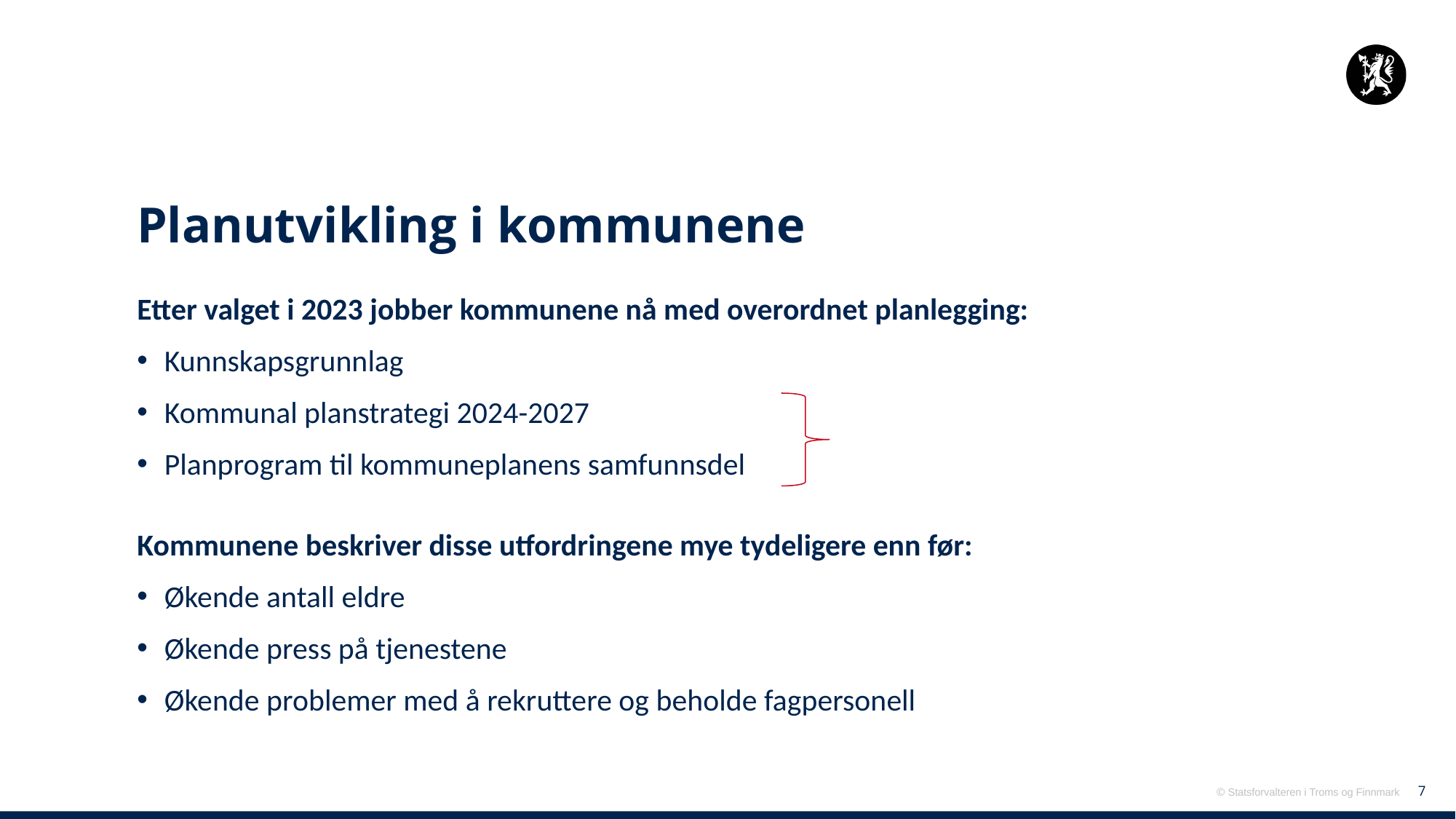

# Planutvikling i kommunene
Etter valget i 2023 jobber kommunene nå med overordnet planlegging:
Kunnskapsgrunnlag
Kommunal planstrategi 2024-2027
Planprogram til kommuneplanens samfunnsdel

Kommunene beskriver disse utfordringene mye tydeligere enn før:
Økende antall eldre
Økende press på tjenestene
Økende problemer med å rekruttere og beholde fagpersonell